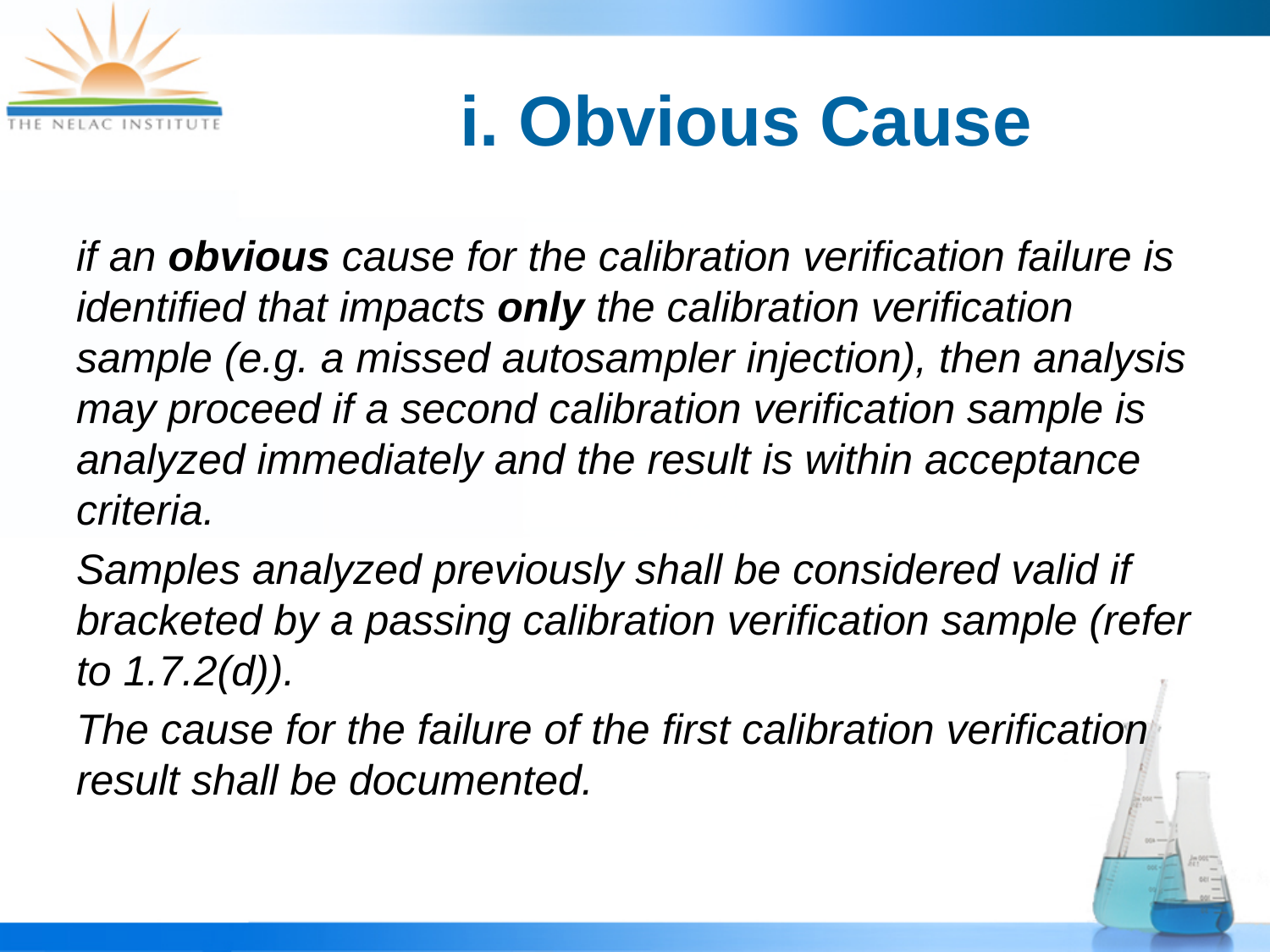

# i. Obvious Cause
if an obvious cause for the calibration verification failure is identified that impacts only the calibration verification sample (e.g. a missed autosampler injection), then analysis may proceed if a second calibration verification sample is analyzed immediately and the result is within acceptance criteria.
Samples analyzed previously shall be considered valid if bracketed by a passing calibration verification sample (refer to 1.7.2(d)).
The cause for the failure of the first calibration verification result shall be documented.